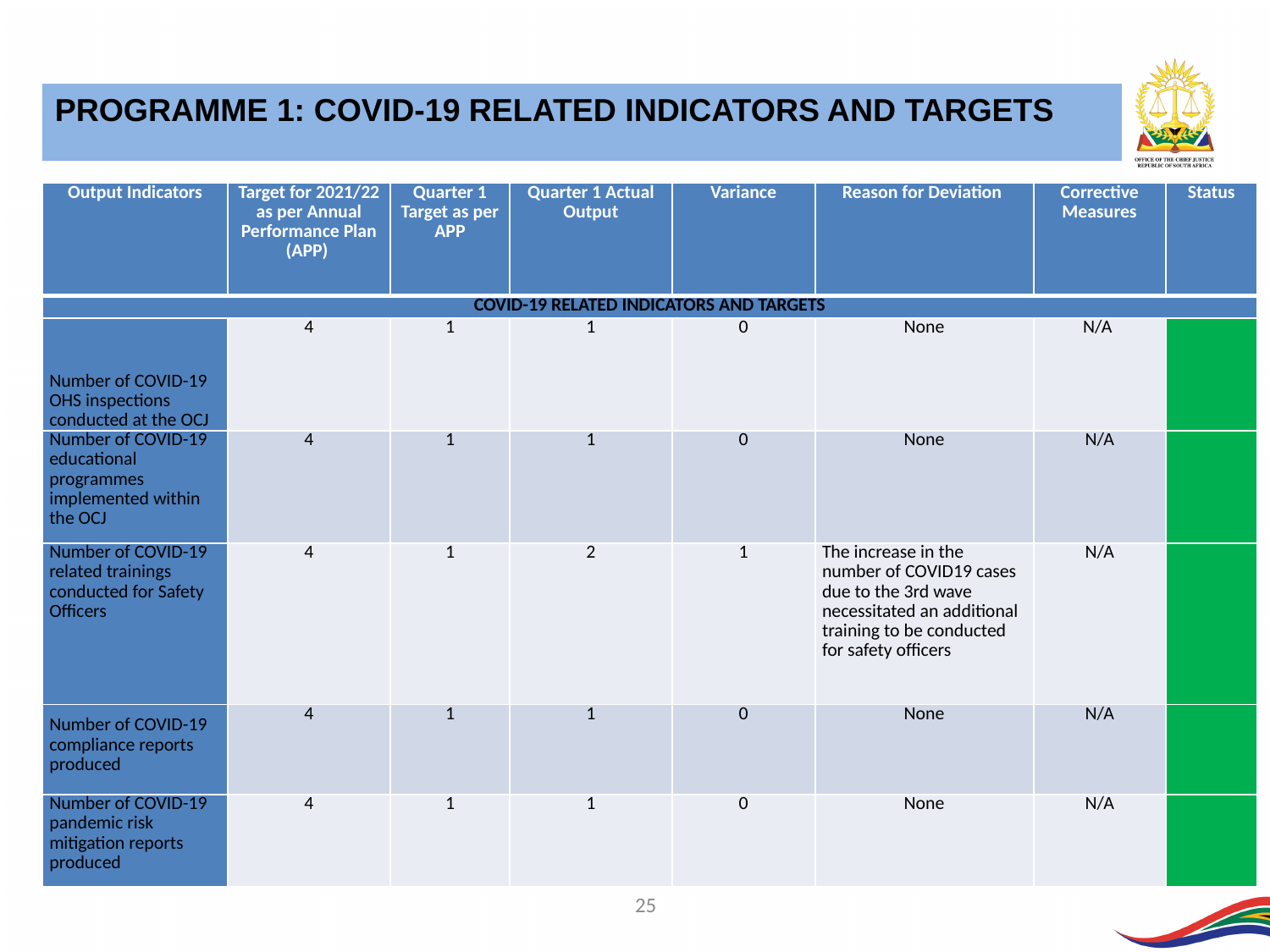

PROGRAMME 1: COVID-19 RELATED INDICATORS AND TARGETS
| Output Indicators | Target for 2021/22 as per Annual Performance Plan (APP) | Quarter 1 Target as per APP | Quarter 1 Actual Output | Variance | Reason for Deviation | Corrective Measures | Status |
| --- | --- | --- | --- | --- | --- | --- | --- |
| COVID-19 RELATED INDICATORS AND TARGETS |  |  |  |  |  |  |  |
| Number of COVID-19 OHS inspections conducted at the OCJ | 4 | 1 | 1 | 0 | None | N/A |  |
| Number of COVID-19 educational programmes implemented within the OCJ | 4 | 1 | 1 | 0 | None | N/A |  |
| Number of COVID-19 related trainings conducted for Safety Officers | 4 | 1 | 2 | 1 | The increase in the number of COVID19 cases due to the 3rd wave necessitated an additional training to be conducted for safety officers | N/A |  |
| Number of COVID-19 compliance reports produced | 4 | 1 | 1 | 0 | None | N/A |  |
| Number of COVID-19 pandemic risk mitigation reports produced | 4 | 1 | 1 | 0 | None | N/A |  |
25